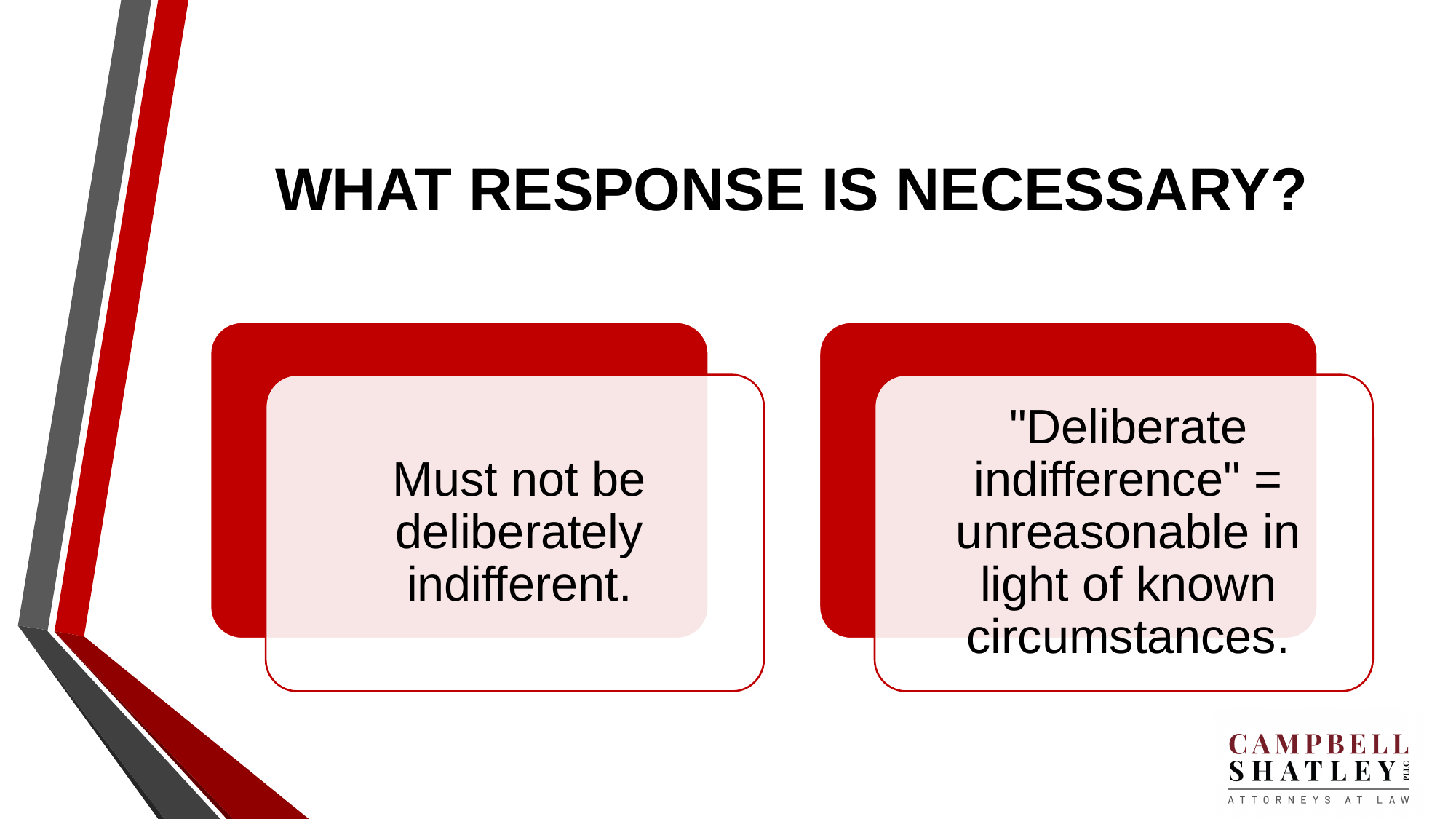

# WHAT RESPONSE IS NECESSARY?
Must not be deliberately indifferent.
"Deliberate indifference" = unreasonable in light of known circumstances.